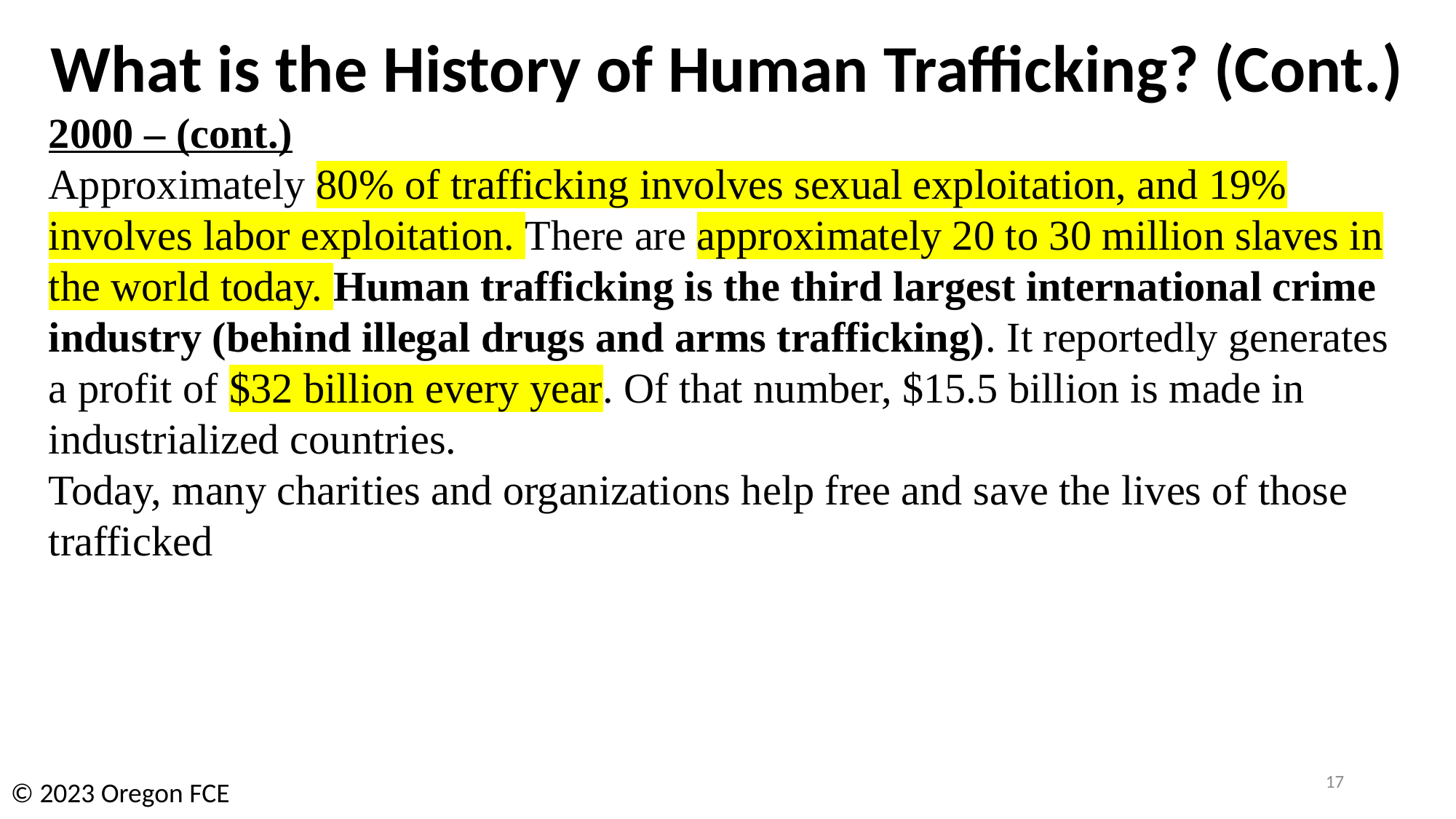

What is the History of Human Trafficking? (Cont.)
2000 – (cont.)
Approximately 80% of trafficking involves sexual exploitation, and 19% involves labor exploitation. There are approximately 20 to 30 million slaves in the world today. Human trafficking is the third largest international crime industry (behind illegal drugs and arms trafficking). It reportedly generates a profit of $32 billion every year. Of that number, $15.5 billion is made in industrialized countries.
Today, many charities and organizations help free and save the lives of those trafficked

17
© 2023 Oregon FCE